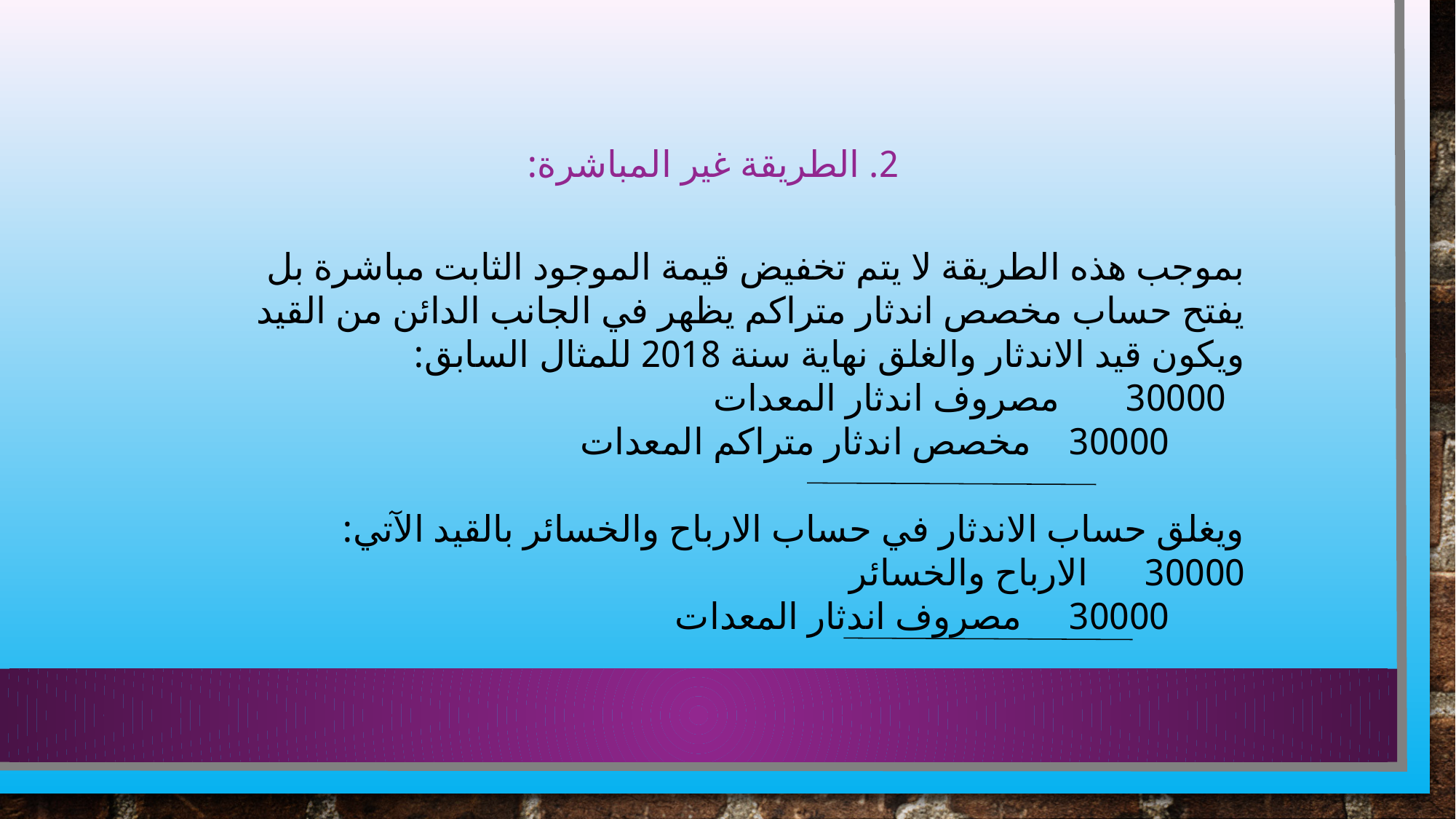

# 2. الطريقة غير المباشرة:
بموجب هذه الطريقة لا يتم تخفيض قيمة الموجود الثابت مباشرة بل يفتح حساب مخصص اندثار متراكم يظهر في الجانب الدائن من القيد ويكون قيد الاندثار والغلق نهاية سنة 2018 للمثال السابق:
  30000       مصروف اندثار المعدات
        30000    مخصص اندثار متراكم المعدات

ويغلق حساب الاندثار في حساب الارباح والخسائر بالقيد الآتي:
30000      الارباح والخسائر
        30000     مصروف اندثار المعدات